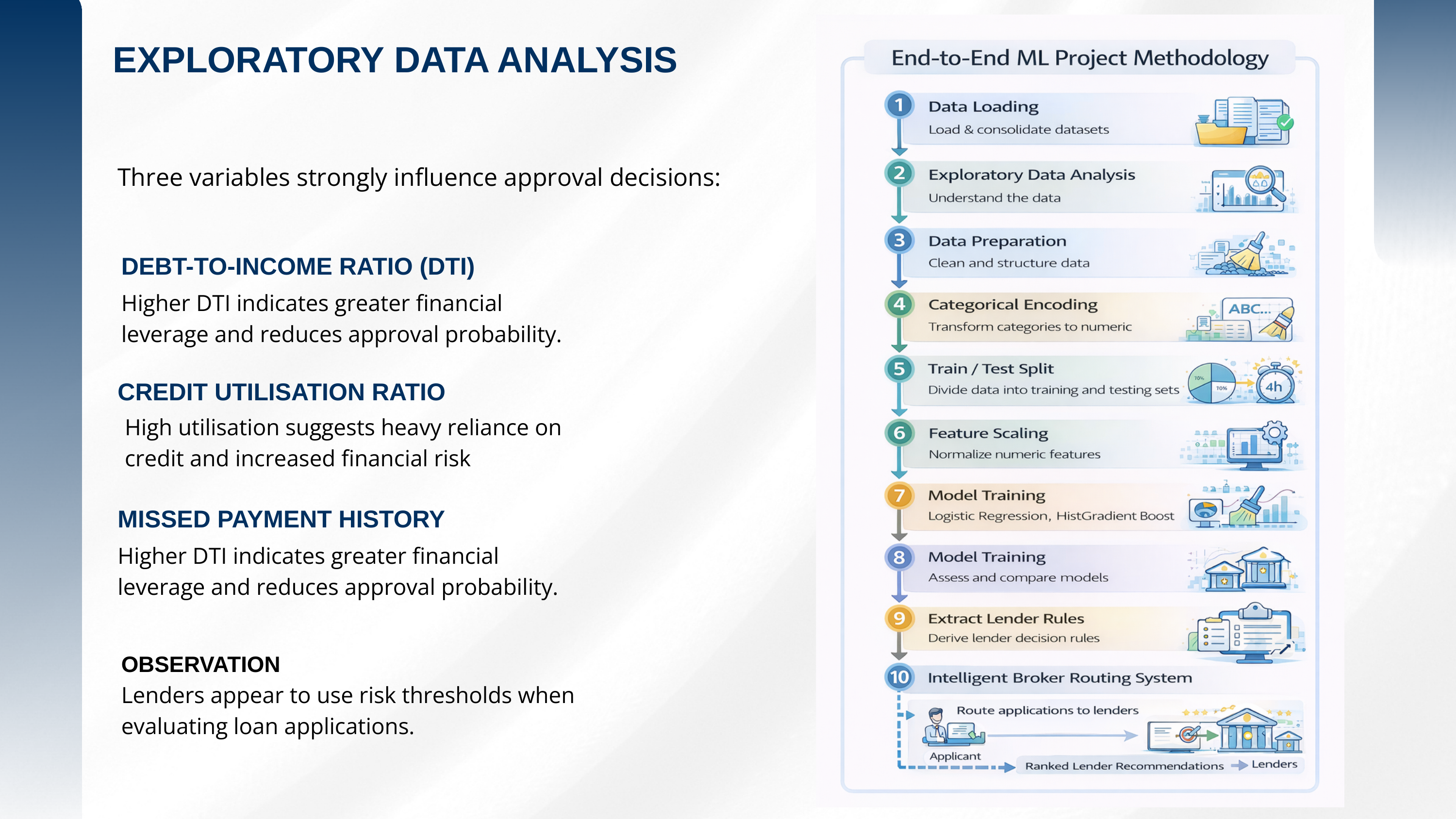

EXPLORATORY DATA ANALYSIS
Three variables strongly influence approval decisions:
DEBT-TO-INCOME RATIO (DTI)
Higher DTI indicates greater financial leverage and reduces approval probability.

CREDIT UTILISATION RATIO

High utilisation suggests heavy reliance on credit and increased financial risk
MISSED PAYMENT HISTORY
Higher DTI indicates greater financial leverage and reduces approval probability.

OBSERVATION
Lenders appear to use risk thresholds when evaluating loan applications.